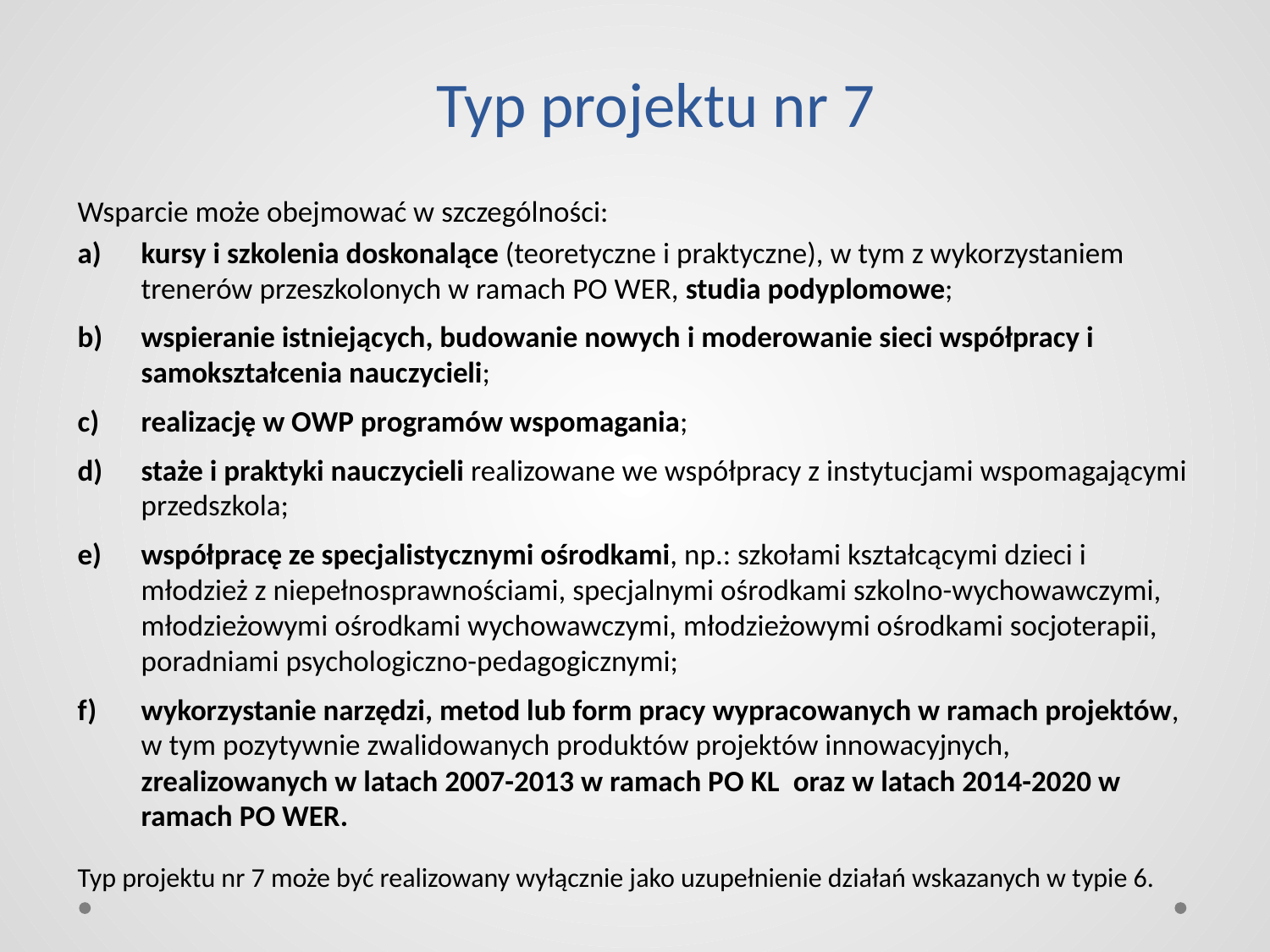

# Typ projektu nr 7
Wsparcie może obejmować w szczególności:
kursy i szkolenia doskonalące (teoretyczne i praktyczne), w tym z wykorzystaniem trenerów przeszkolonych w ramach PO WER, studia podyplomowe;
wspieranie istniejących, budowanie nowych i moderowanie sieci współpracy i samokształcenia nauczycieli;
realizację w OWP programów wspomagania;
staże i praktyki nauczycieli realizowane we współpracy z instytucjami wspomagającymi przedszkola;
współpracę ze specjalistycznymi ośrodkami, np.: szkołami kształcącymi dzieci i młodzież z niepełnosprawnościami, specjalnymi ośrodkami szkolno-wychowawczymi, młodzieżowymi ośrodkami wychowawczymi, młodzieżowymi ośrodkami socjoterapii, poradniami psychologiczno-pedagogicznymi;
wykorzystanie narzędzi, metod lub form pracy wypracowanych w ramach projektów, w tym pozytywnie zwalidowanych produktów projektów innowacyjnych, zrealizowanych w latach 2007-2013 w ramach PO KL  oraz w latach 2014-2020 w ramach PO WER.
Typ projektu nr 7 może być realizowany wyłącznie jako uzupełnienie działań wskazanych w typie 6.